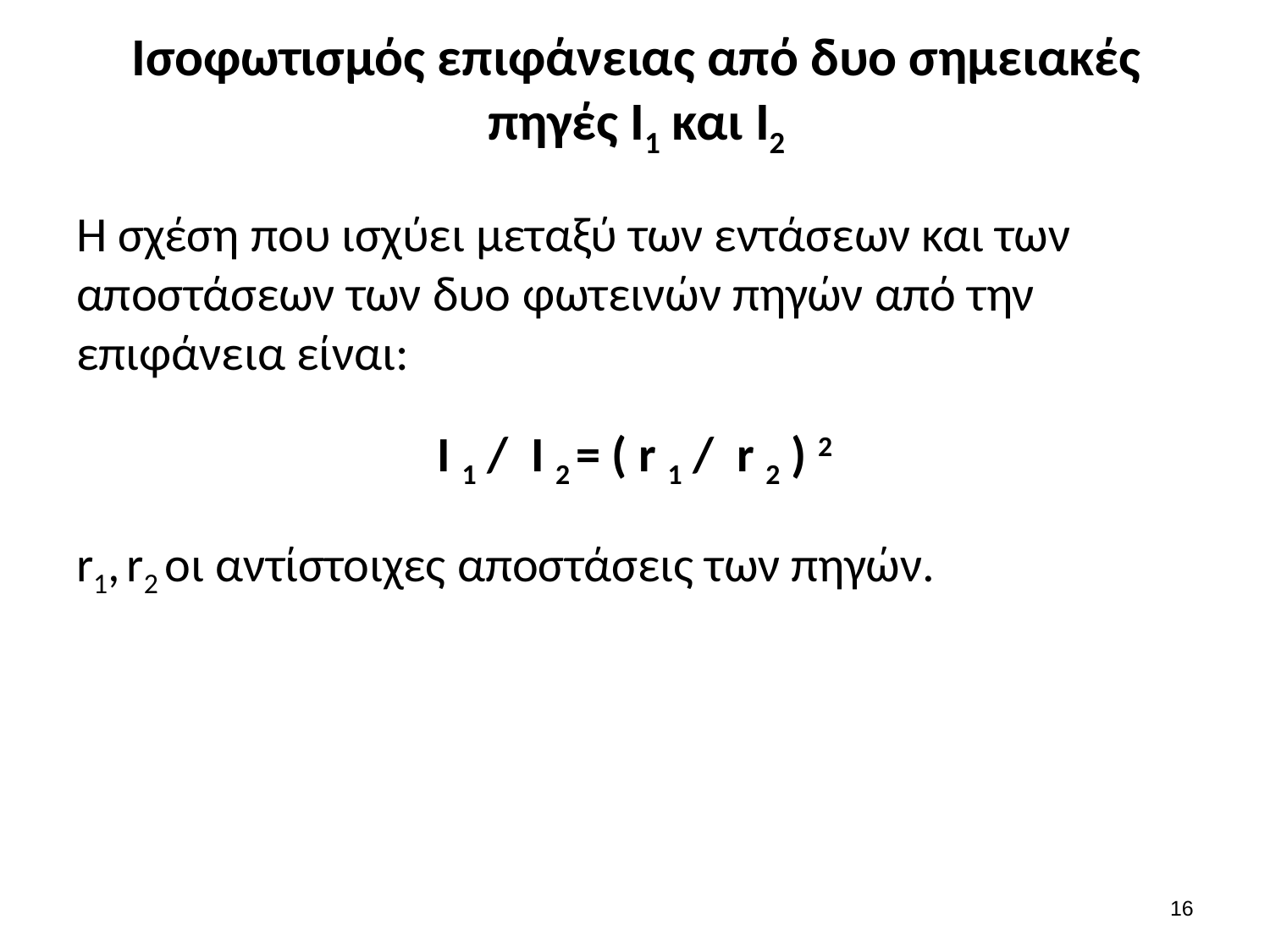

# Ισοφωτισμός επιφάνειας από δυο σημειακές πηγές Ι1 και Ι2
Η σχέση που ισχύει μεταξύ των εντάσεων και των αποστάσεων των δυο φωτεινών πηγών από την επιφάνεια είναι:
Ι 1 /  Ι 2 = ( r 1 /  r 2 ) 2
r1, r2 οι αντίστοιχες αποστάσεις των πηγών.
16